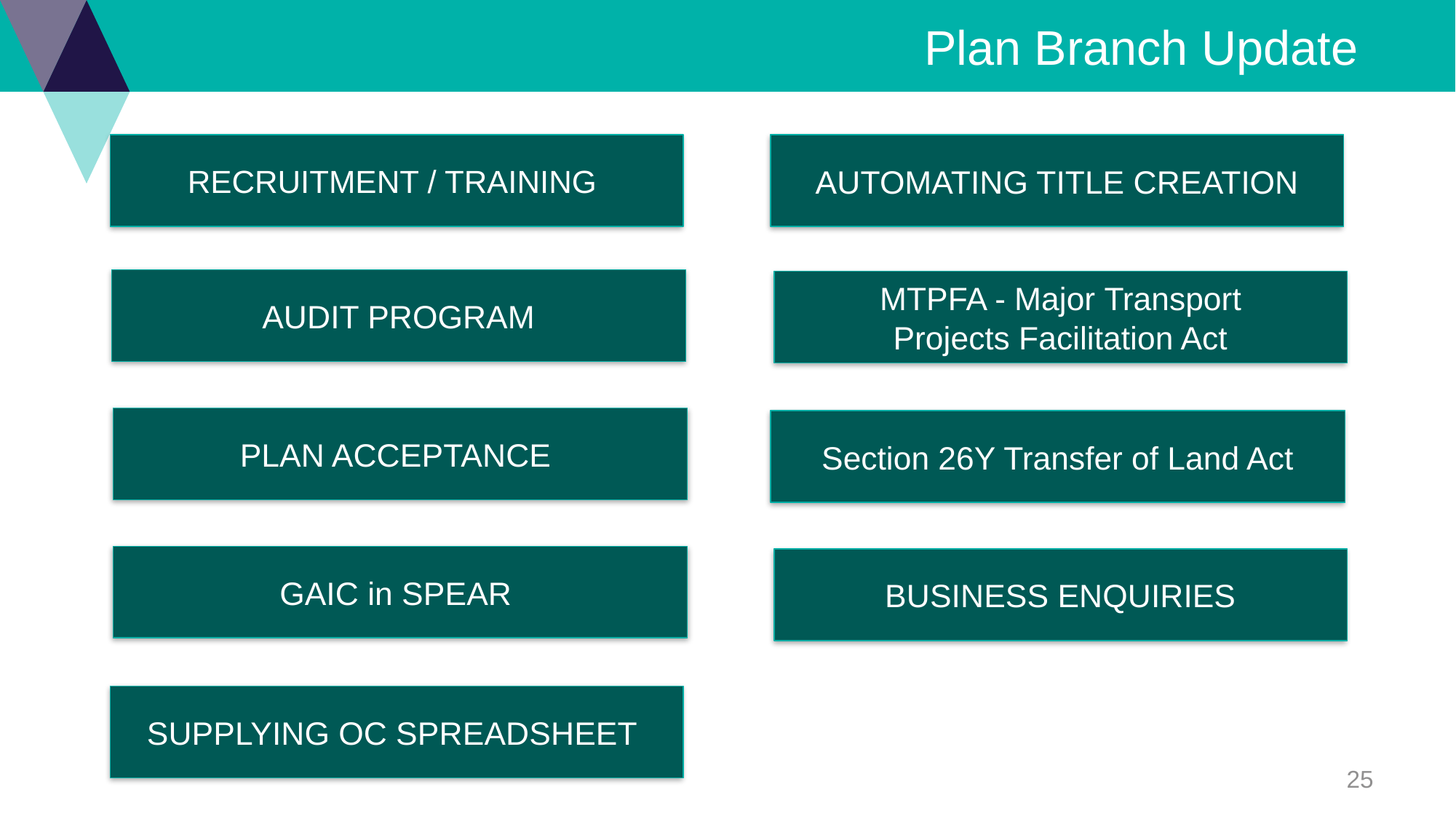

# Plan Branch Update
RECRUITMENT / TRAINING
AUTOMATING TITLE CREATION
AUDIT PROGRAM
MTPFA - Major Transport Projects Facilitation Act
PLAN ACCEPTANCE
Section 26Y Transfer of Land Act
GAIC in SPEAR
BUSINESS ENQUIRIES
SUPPLYING OC SPREADSHEET